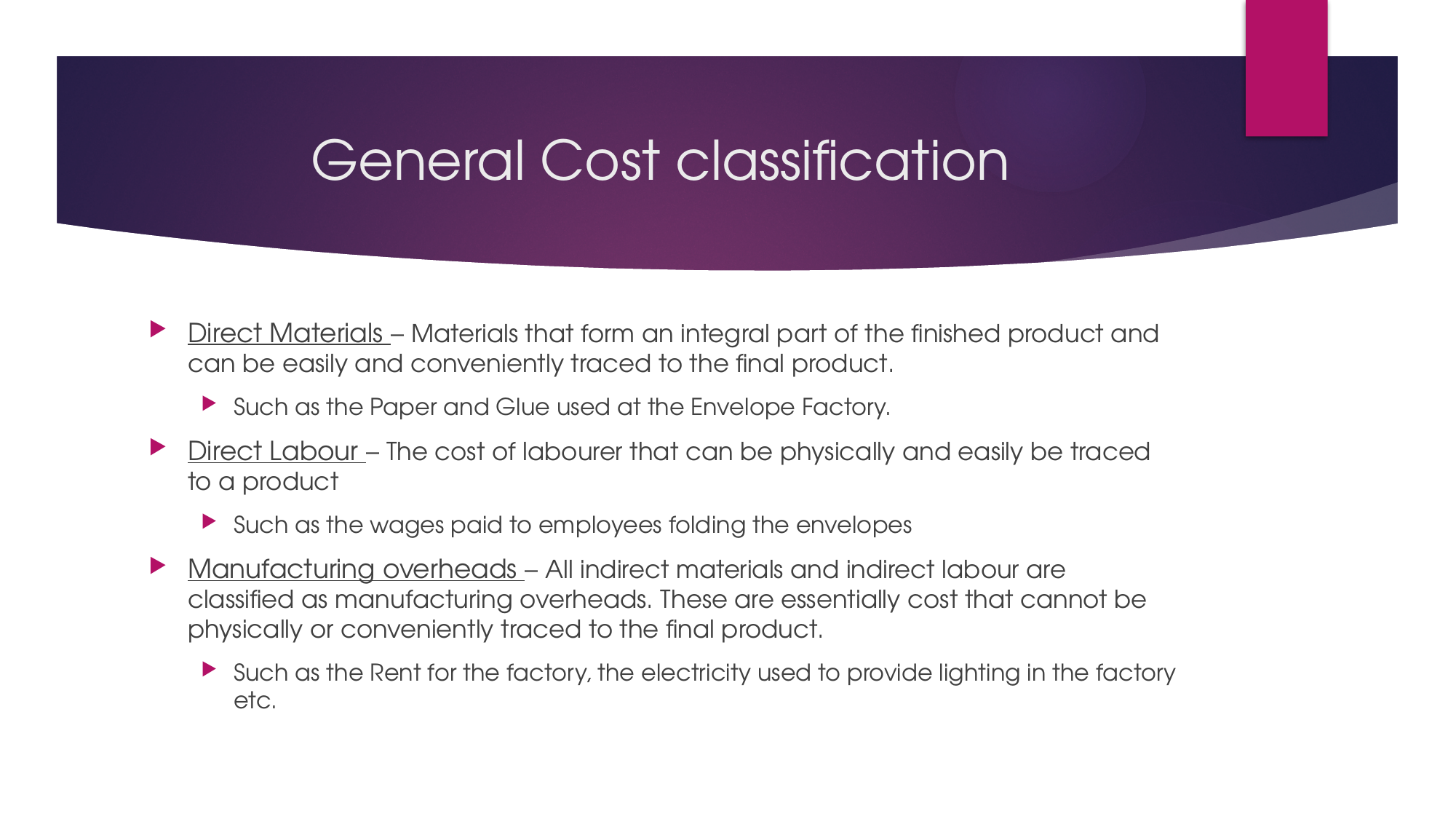

# General Cost classification
Direct Materials – Materials that form an integral part of the finished product and can be easily and conveniently traced to the final product.
Such as the Paper and Glue used at the Envelope Factory.
Direct Labour – The cost of labourer that can be physically and easily be traced to a product
Such as the wages paid to employees folding the envelopes
Manufacturing overheads – All indirect materials and indirect labour are classified as manufacturing overheads. These are essentially cost that cannot be physically or conveniently traced to the final product.
Such as the Rent for the factory, the electricity used to provide lighting in the factory etc.